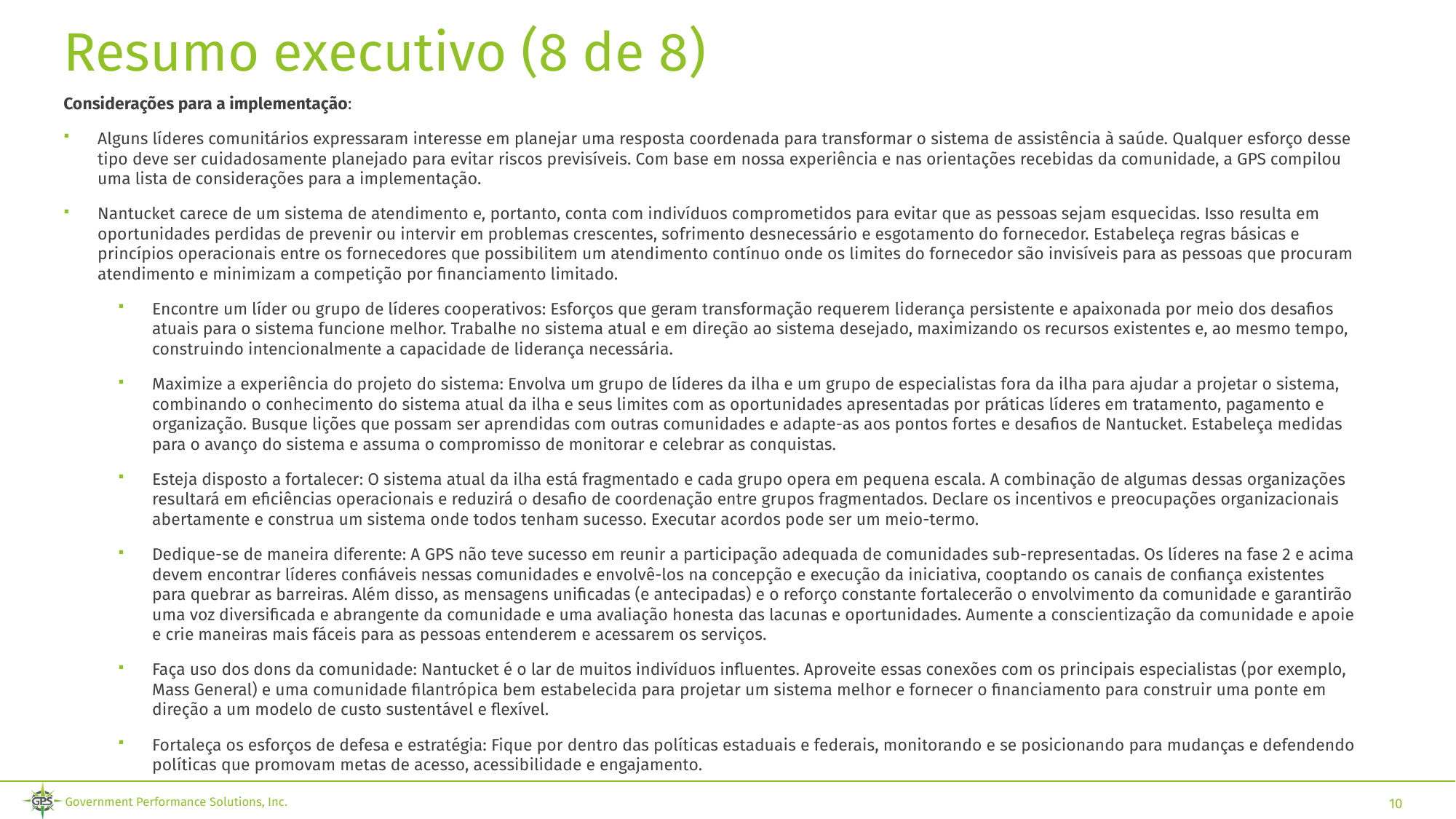

# Resumo executivo (8 de 8)
Considerações para a implementação:
Alguns líderes comunitários expressaram interesse em planejar uma resposta coordenada para transformar o sistema de assistência à saúde. Qualquer esforço desse tipo deve ser cuidadosamente planejado para evitar riscos previsíveis. Com base em nossa experiência e nas orientações recebidas da comunidade, a GPS compilou uma lista de considerações para a implementação.
Nantucket carece de um sistema de atendimento e, portanto, conta com indivíduos comprometidos para evitar que as pessoas sejam esquecidas. Isso resulta em oportunidades perdidas de prevenir ou intervir em problemas crescentes, sofrimento desnecessário e esgotamento do fornecedor. Estabeleça regras básicas e princípios operacionais entre os fornecedores que possibilitem um atendimento contínuo onde os limites do fornecedor são invisíveis para as pessoas que procuram atendimento e minimizam a competição por financiamento limitado.
Encontre um líder ou grupo de líderes cooperativos: Esforços que geram transformação requerem liderança persistente e apaixonada por meio dos desafios atuais para o sistema funcione melhor. Trabalhe no sistema atual e em direção ao sistema desejado, maximizando os recursos existentes e, ao mesmo tempo, construindo intencionalmente a capacidade de liderança necessária.
Maximize a experiência do projeto do sistema: Envolva um grupo de líderes da ilha e um grupo de especialistas fora da ilha para ajudar a projetar o sistema, combinando o conhecimento do sistema atual da ilha e seus limites com as oportunidades apresentadas por práticas líderes em tratamento, pagamento e organização. Busque lições que possam ser aprendidas com outras comunidades e adapte-as aos pontos fortes e desafios de Nantucket. Estabeleça medidas para o avanço do sistema e assuma o compromisso de monitorar e celebrar as conquistas.
Esteja disposto a fortalecer: O sistema atual da ilha está fragmentado e cada grupo opera em pequena escala. A combinação de algumas dessas organizações resultará em eficiências operacionais e reduzirá o desafio de coordenação entre grupos fragmentados. Declare os incentivos e preocupações organizacionais abertamente e construa um sistema onde todos tenham sucesso. Executar acordos pode ser um meio-termo.
Dedique-se de maneira diferente: A GPS não teve sucesso em reunir a participação adequada de comunidades sub-representadas. Os líderes na fase 2 e acima devem encontrar líderes confiáveis nessas comunidades e envolvê-los na concepção e execução da iniciativa, cooptando os canais de confiança existentes para quebrar as barreiras. Além disso, as mensagens unificadas (e antecipadas) e o reforço constante fortalecerão o envolvimento da comunidade e garantirão uma voz diversificada e abrangente da comunidade e uma avaliação honesta das lacunas e oportunidades. Aumente a conscientização da comunidade e apoie e crie maneiras mais fáceis para as pessoas entenderem e acessarem os serviços.
Faça uso dos dons da comunidade: Nantucket é o lar de muitos indivíduos influentes. Aproveite essas conexões com os principais especialistas (por exemplo, Mass General) e uma comunidade filantrópica bem estabelecida para projetar um sistema melhor e fornecer o financiamento para construir uma ponte em direção a um modelo de custo sustentável e flexível.
Fortaleça os esforços de defesa e estratégia: Fique por dentro das políticas estaduais e federais, monitorando e se posicionando para mudanças e defendendo políticas que promovam metas de acesso, acessibilidade e engajamento.

10